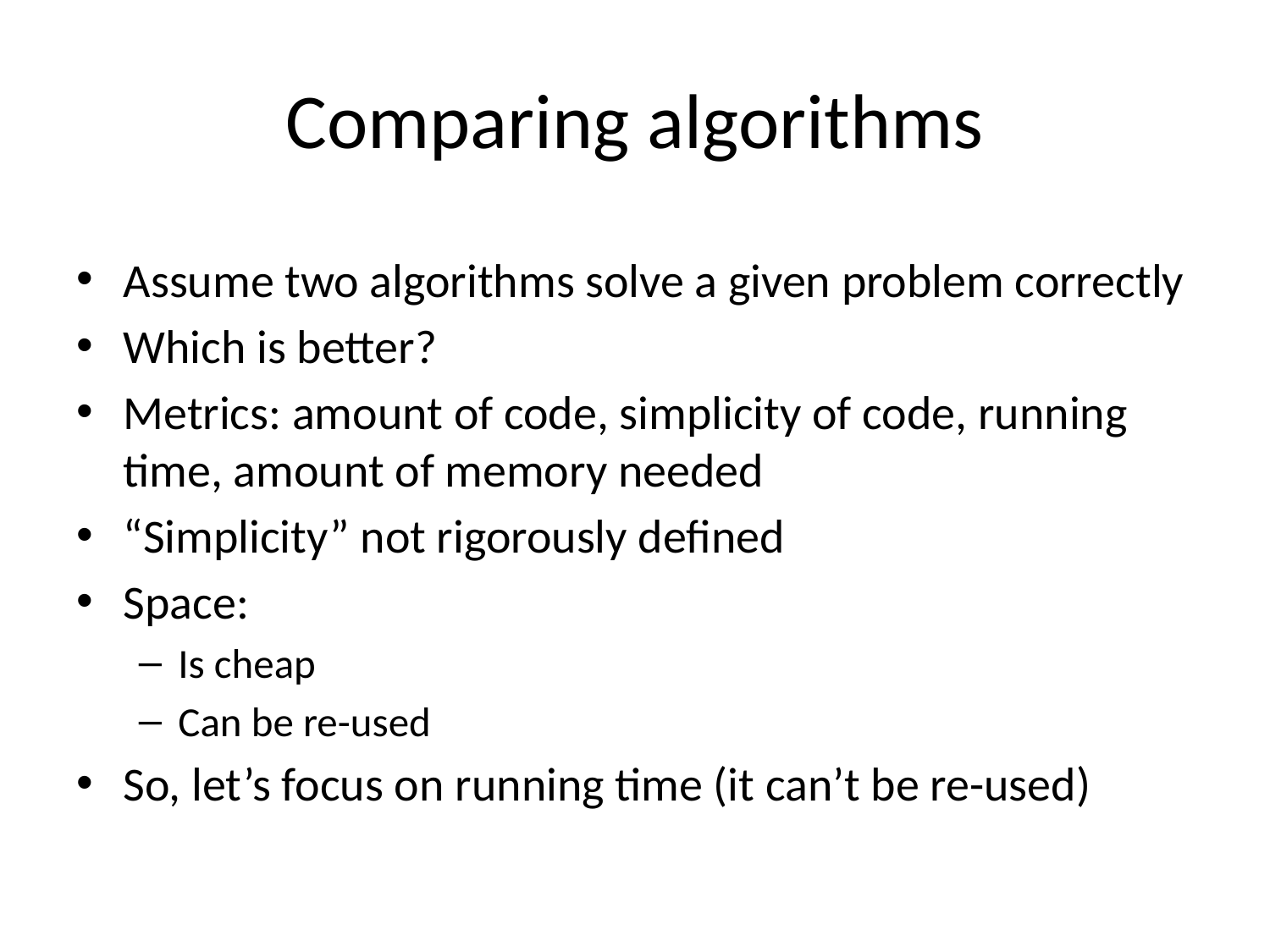

# Comparing algorithms
Assume two algorithms solve a given problem correctly
Which is better?
Metrics: amount of code, simplicity of code, running time, amount of memory needed
“Simplicity” not rigorously defined
Space:
Is cheap
Can be re-used
So, let’s focus on running time (it can’t be re-used)